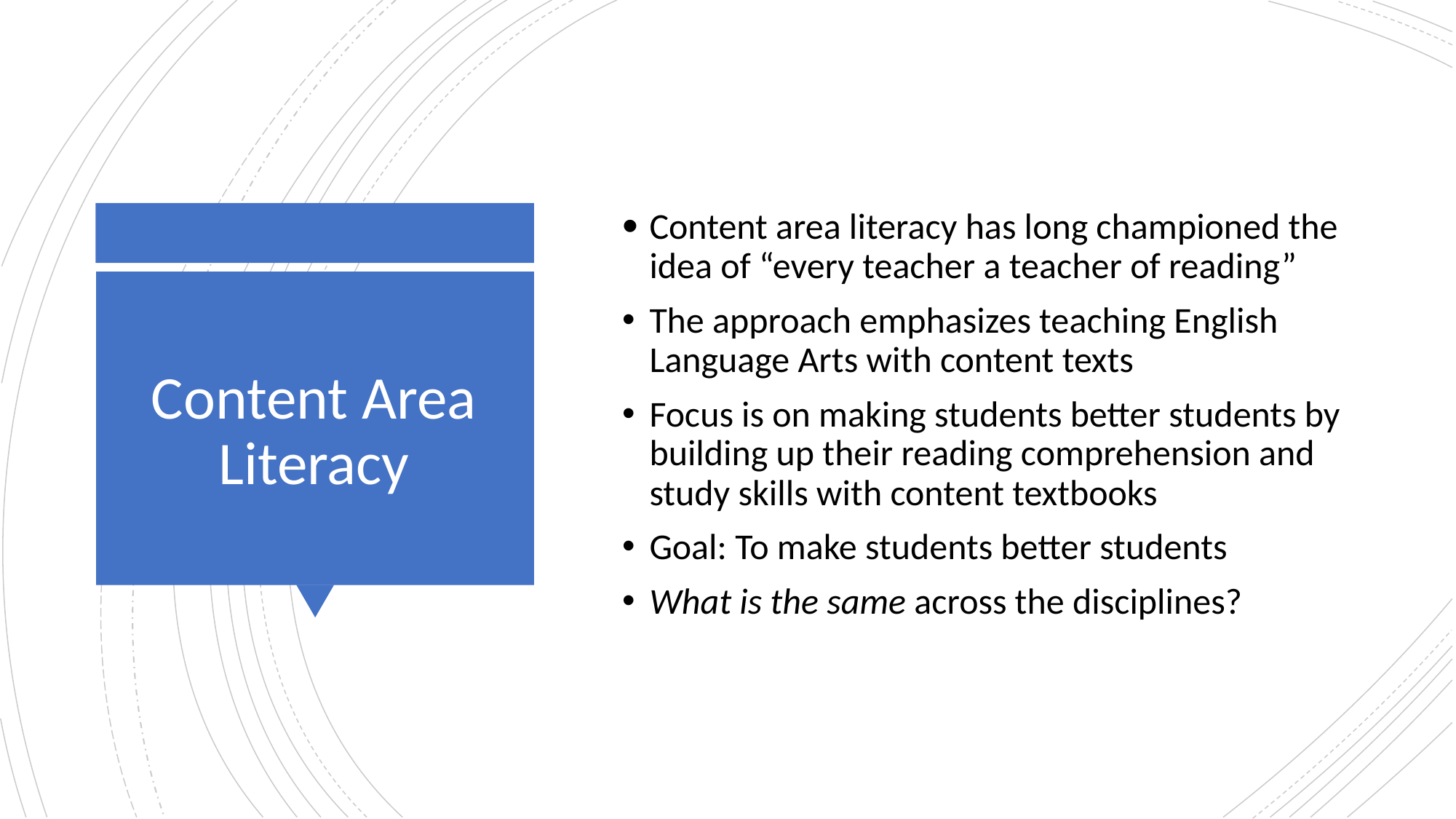

Content area literacy has long championed the idea of “every teacher a teacher of reading”
The approach emphasizes teaching English Language Arts with content texts
Focus is on making students better students by building up their reading comprehension and study skills with content textbooks
Goal: To make students better students
What is the same across the disciplines?

# Content Area Literacy